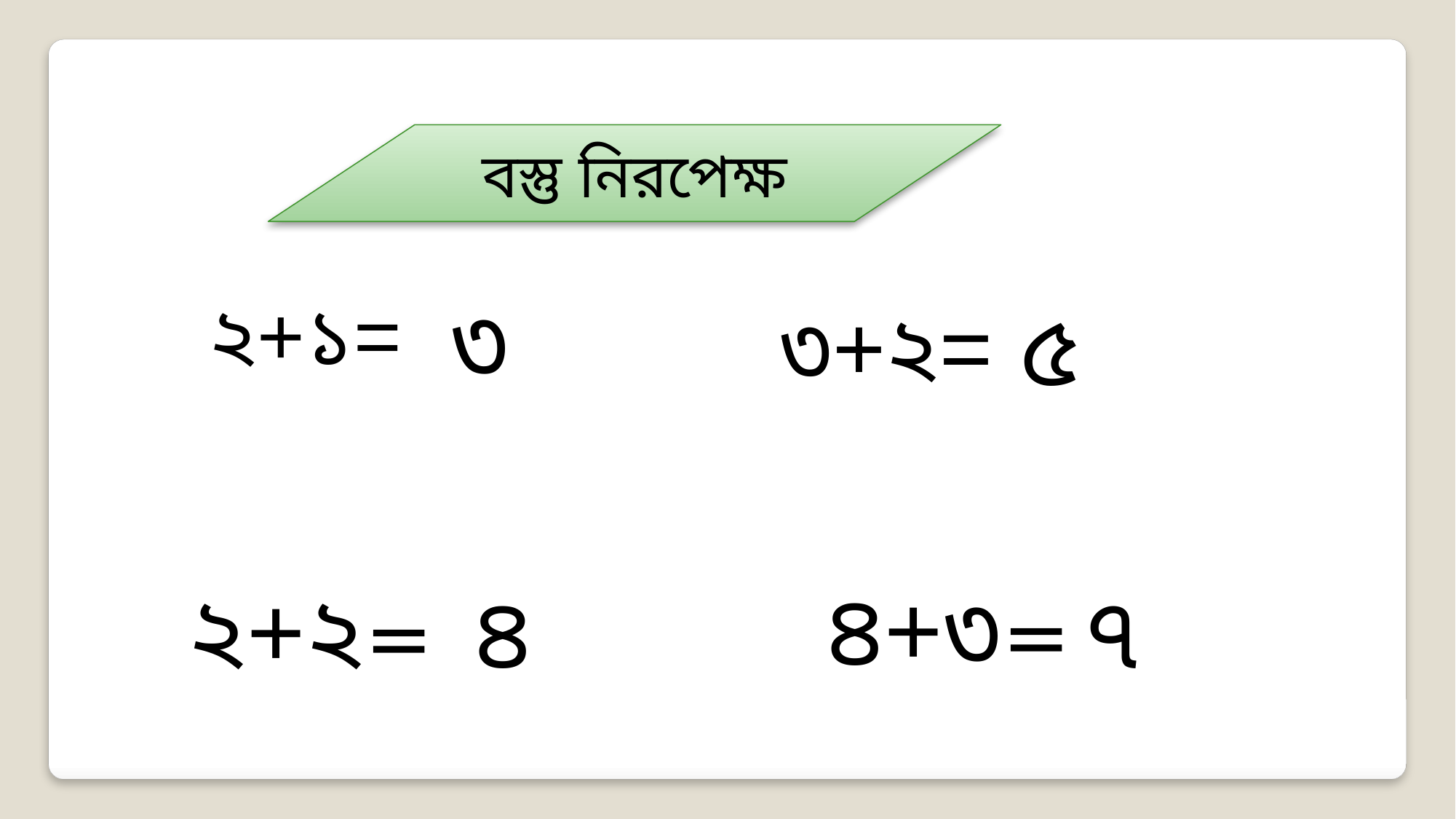

বস্তু নিরপেক্ষ
৩
২+১=
৫
৩+২=
৪+৩=
২+২=
৪
৭